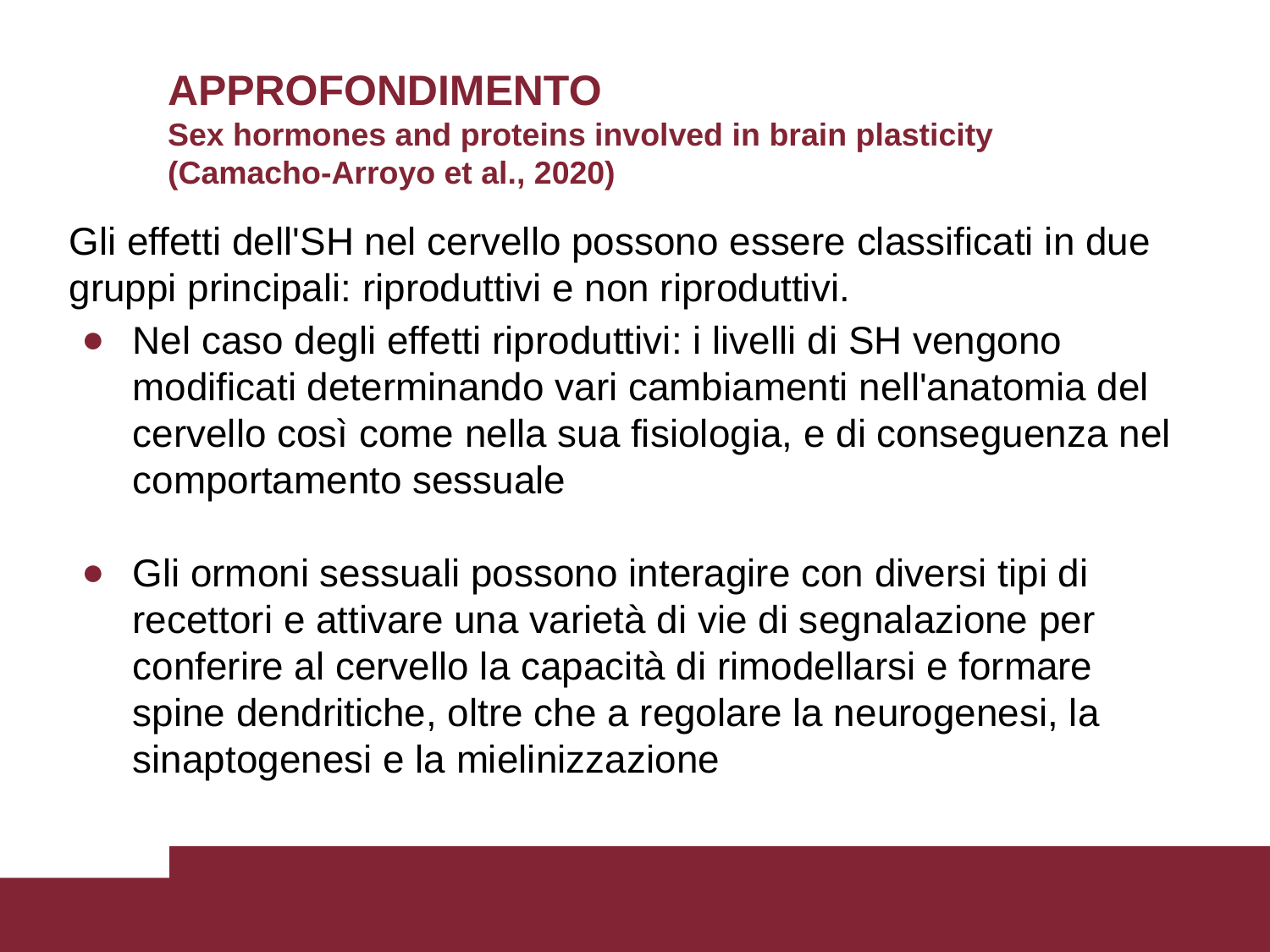

# APPROFONDIMENTO
Sex hormones and proteins involved in brain plasticity
(Camacho-Arroyo et al., 2020)

Gli effetti dell'SH nel cervello possono essere classificati in due gruppi principali: riproduttivi e non riproduttivi.
Nel caso degli effetti riproduttivi: i livelli di SH vengono modificati determinando vari cambiamenti nell'anatomia del cervello così come nella sua fisiologia, e di conseguenza nel comportamento sessuale
Gli ormoni sessuali possono interagire con diversi tipi di recettori e attivare una varietà di vie di segnalazione per conferire al cervello la capacità di rimodellarsi e formare spine dendritiche, oltre che a regolare la neurogenesi, la sinaptogenesi e la mielinizzazione